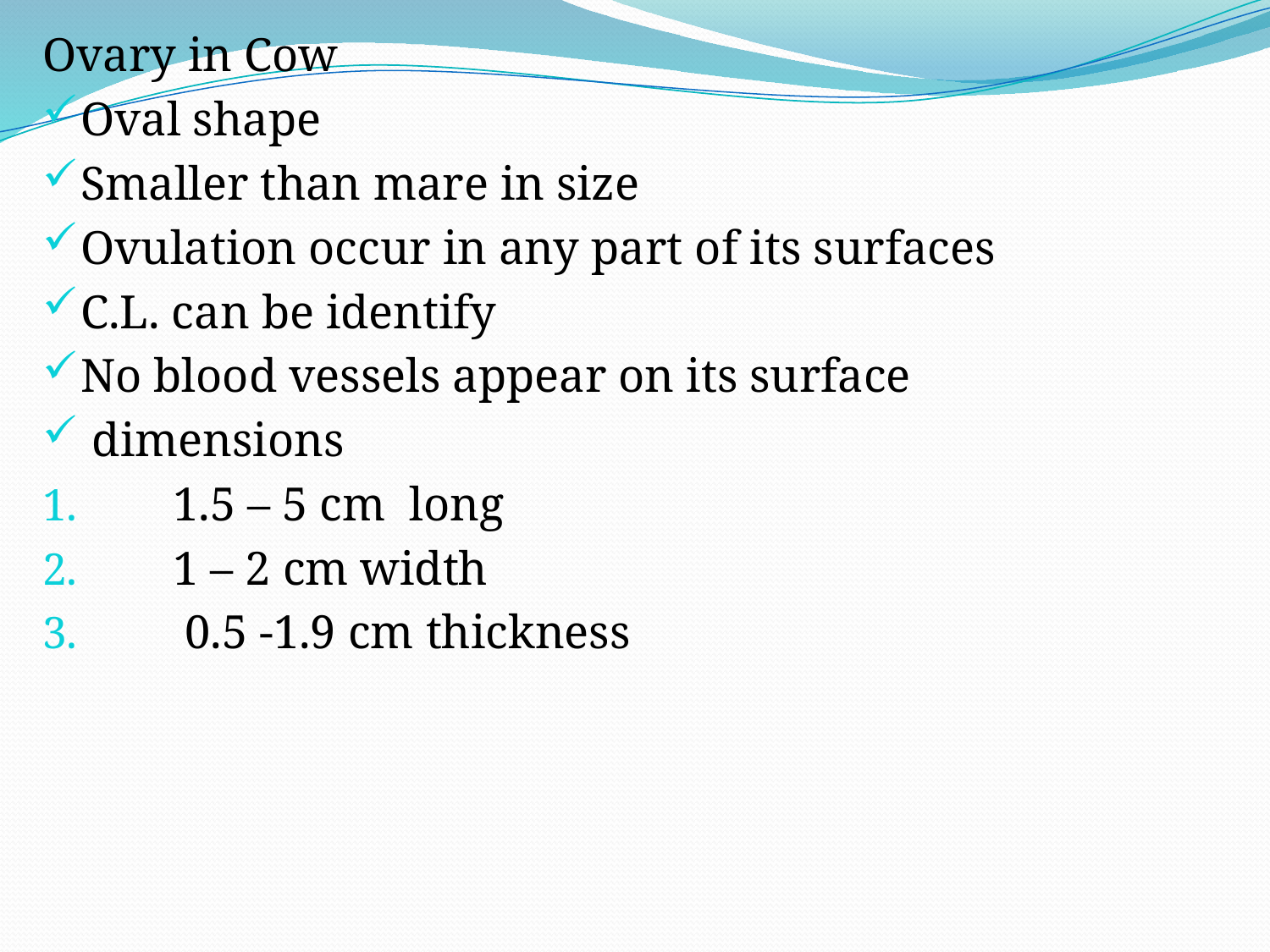

Ovary in Cow
Oval shape
Smaller than mare in size
Ovulation occur in any part of its surfaces
C.L. can be identify
No blood vessels appear on its surface
 dimensions
     1.5 – 5 cm  long
     1 – 2 cm width
      0.5 -1.9 cm thickness